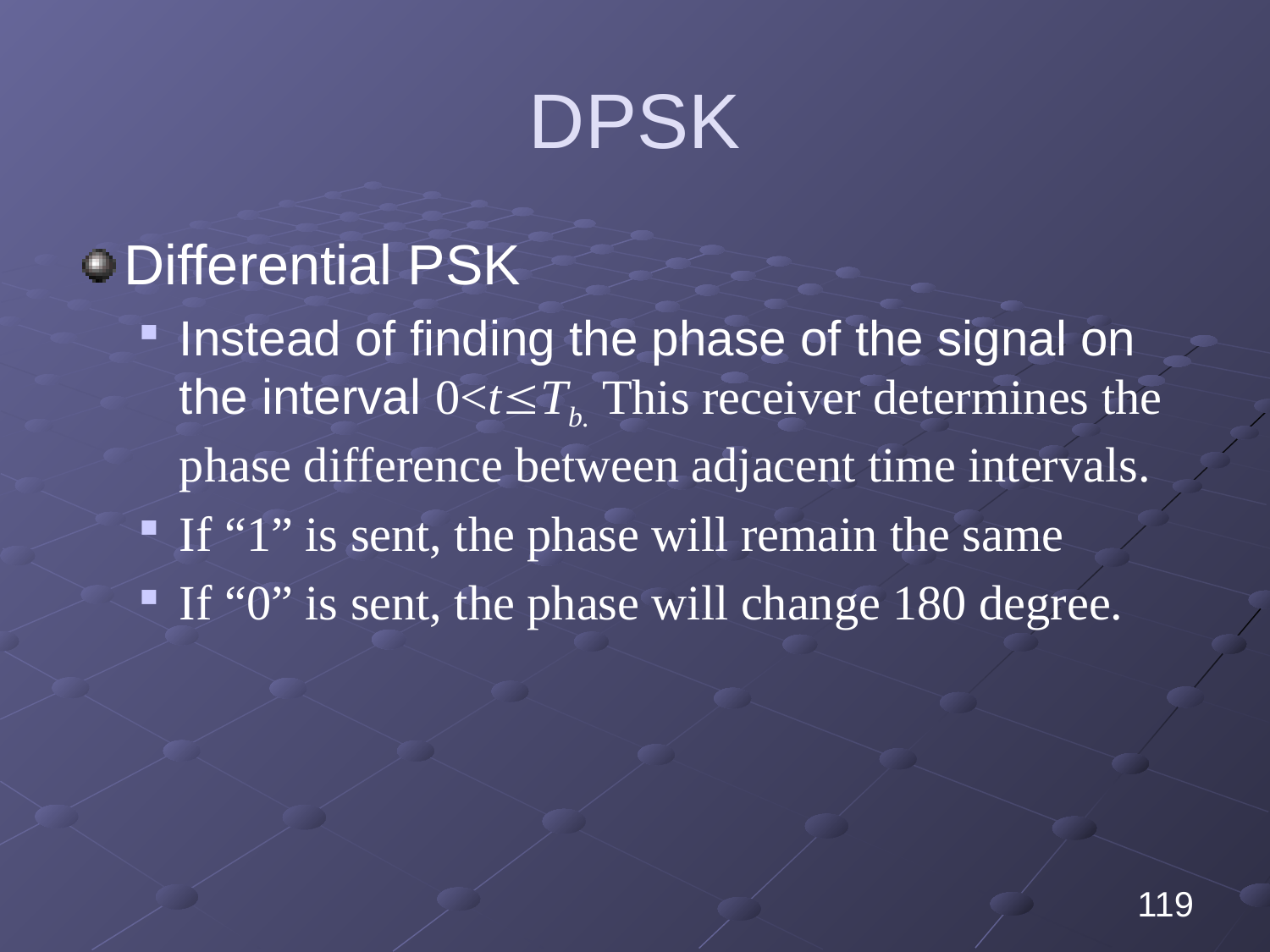

# DPSK
Differential PSK
Instead of finding the phase of the signal on the interval 0<t≤Tb. This receiver determines the phase difference between adjacent time intervals.
If “1” is sent, the phase will remain the same
If “0” is sent, the phase will change 180 degree.
119